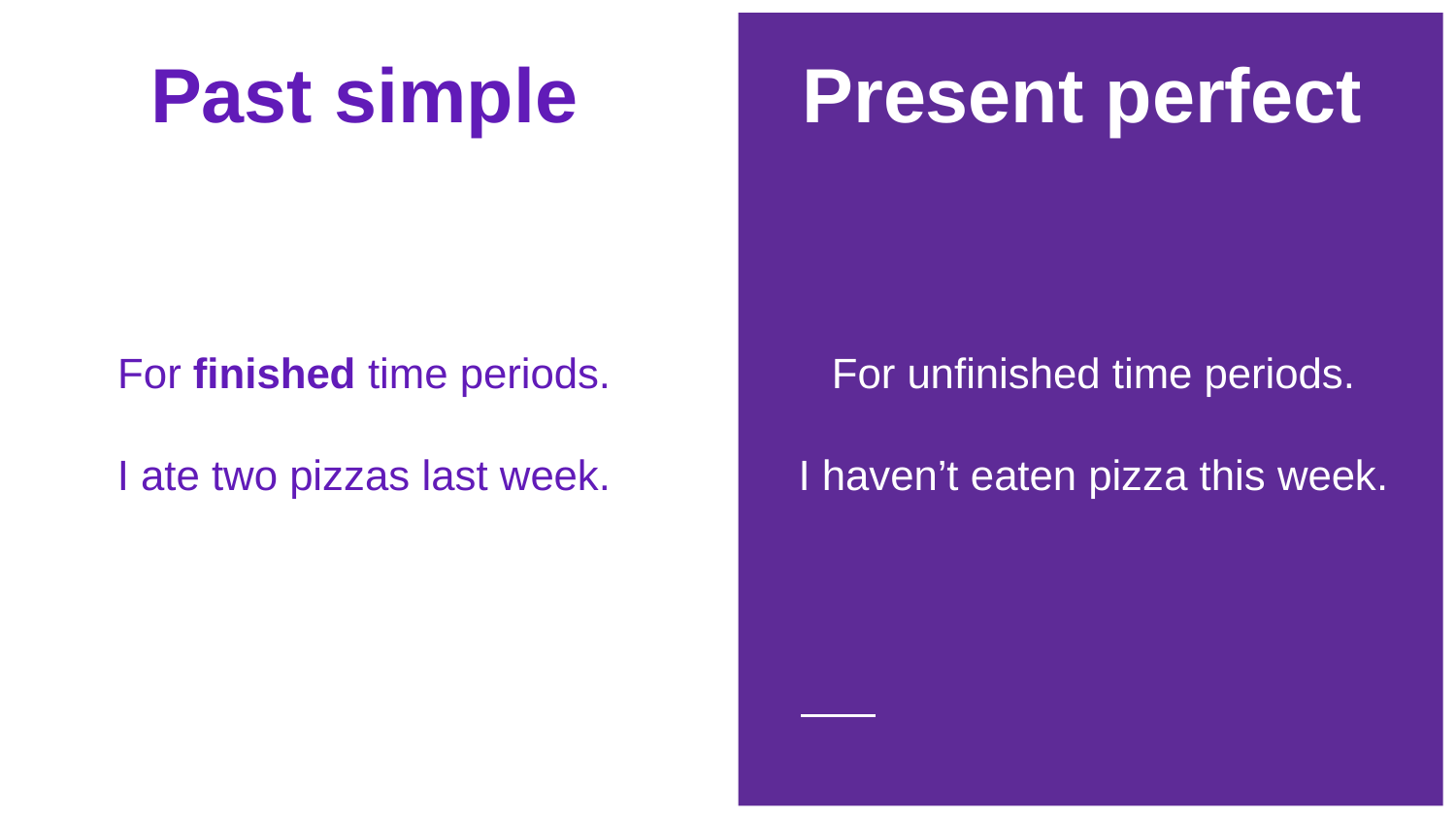

# Past simple
Present perfect
For unfinished time periods.

I haven’t eaten pizza this week.
For finished time periods.

I ate two pizzas last week.